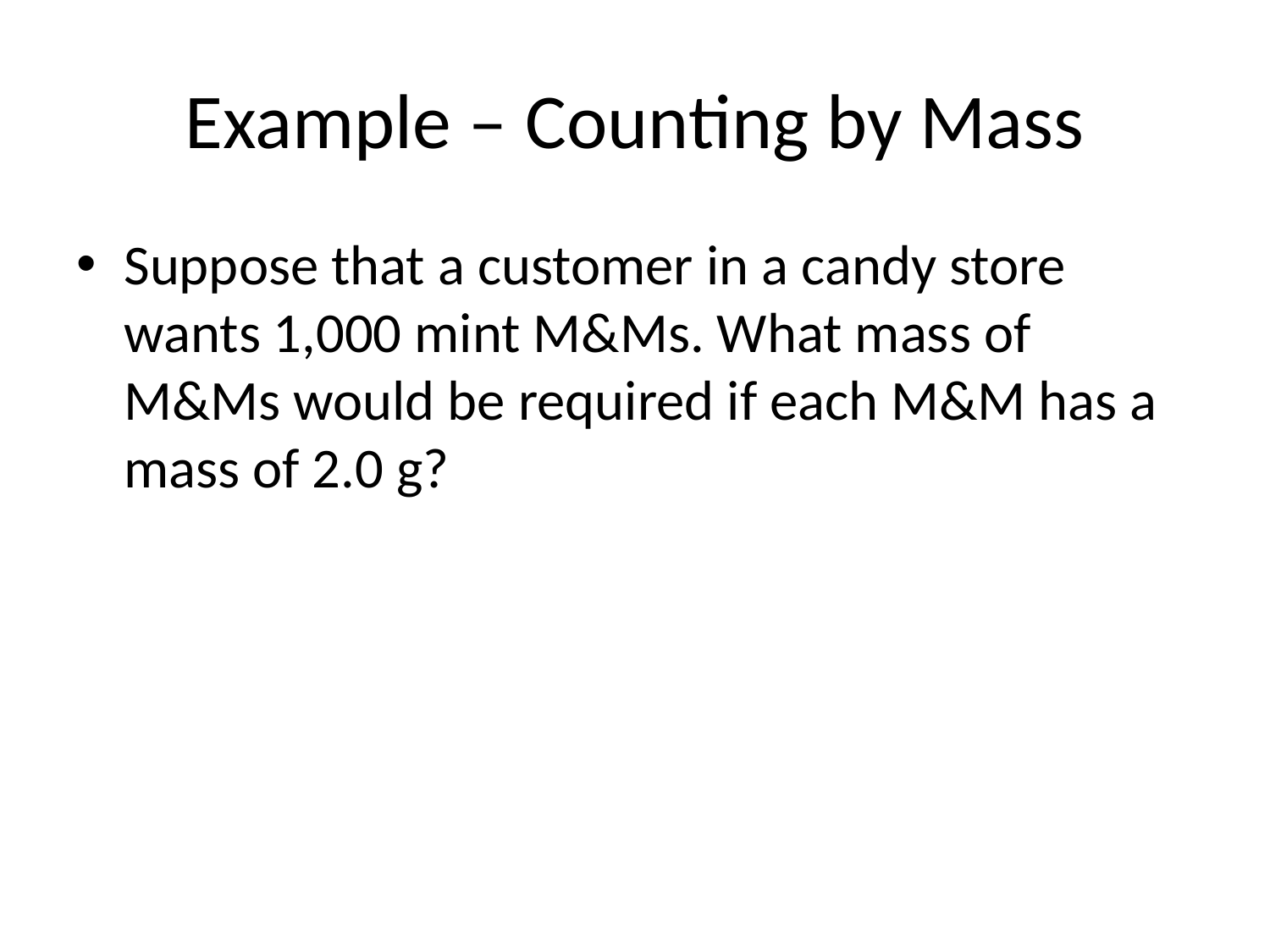

# Example – Counting by Mass
Suppose that a customer in a candy store wants 1,000 mint M&Ms. What mass of M&Ms would be required if each M&M has a mass of 2.0 g?